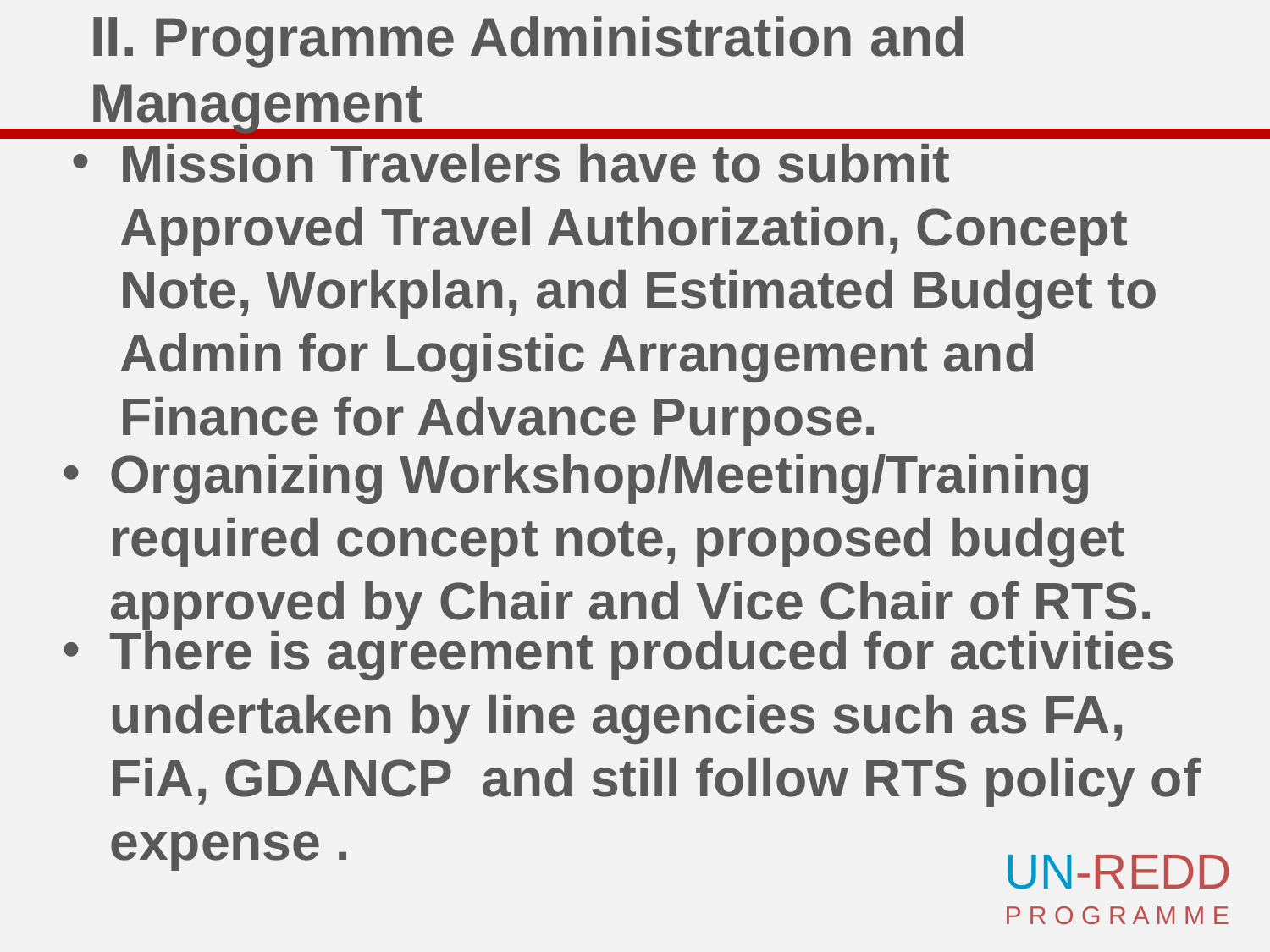

# II. Programme Administration and Management
Mission Travelers have to submit Approved Travel Authorization, Concept Note, Workplan, and Estimated Budget to Admin for Logistic Arrangement and Finance for Advance Purpose.
Organizing Workshop/Meeting/Training required concept note, proposed budget approved by Chair and Vice Chair of RTS.
There is agreement produced for activities undertaken by line agencies such as FA, FiA, GDANCP  and still follow RTS policy of expense .